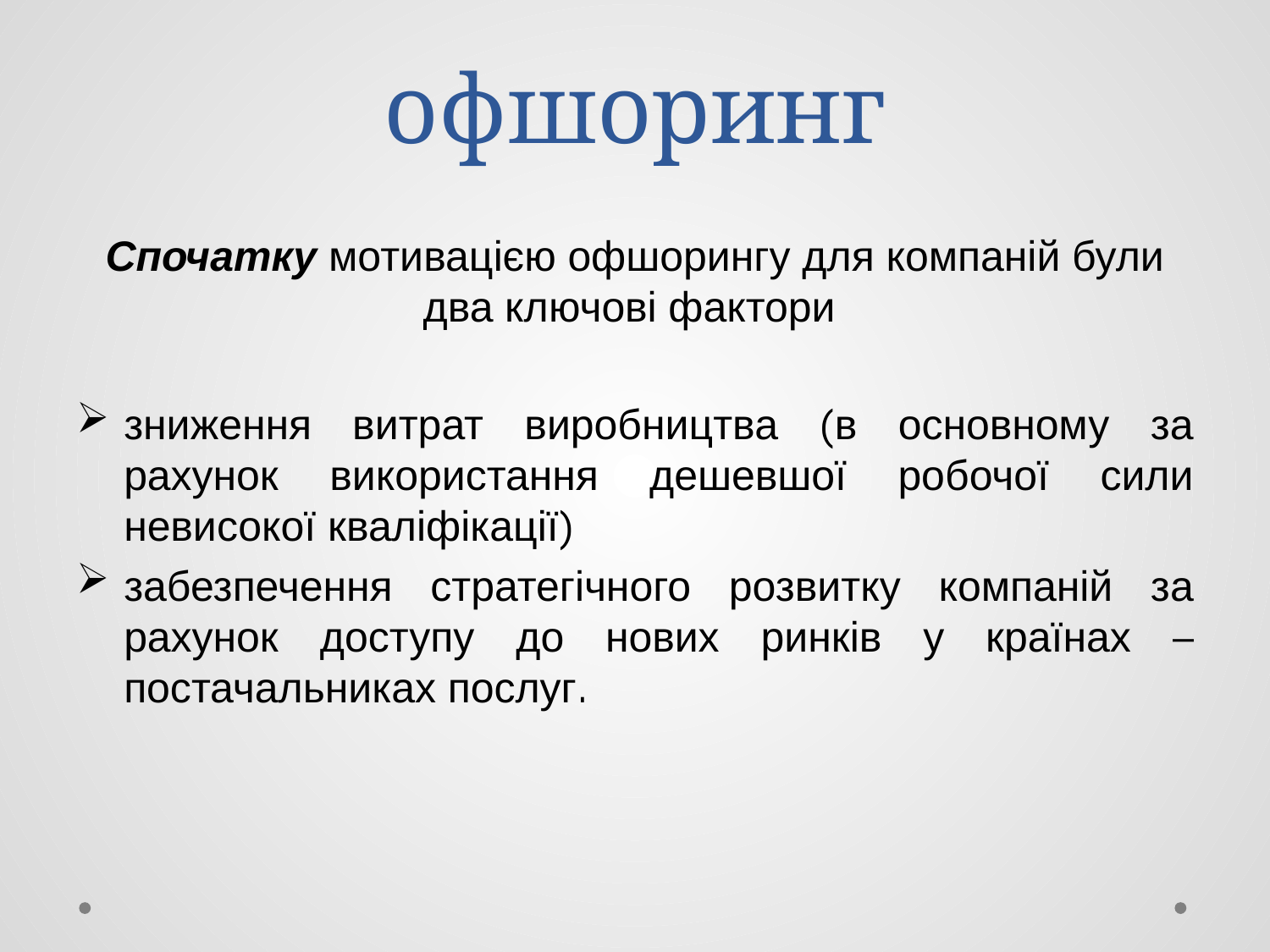

# офшоринг
Спочатку мотивацією офшорингу для компаній були два ключові фактори

зниження витрат виробництва (в основному за рахунок використання дешевшої робочої сили невисокої кваліфікації)
забезпечення стратегічного розвитку компаній за рахунок доступу до нових ринків у країнах – постачальниках послуг.